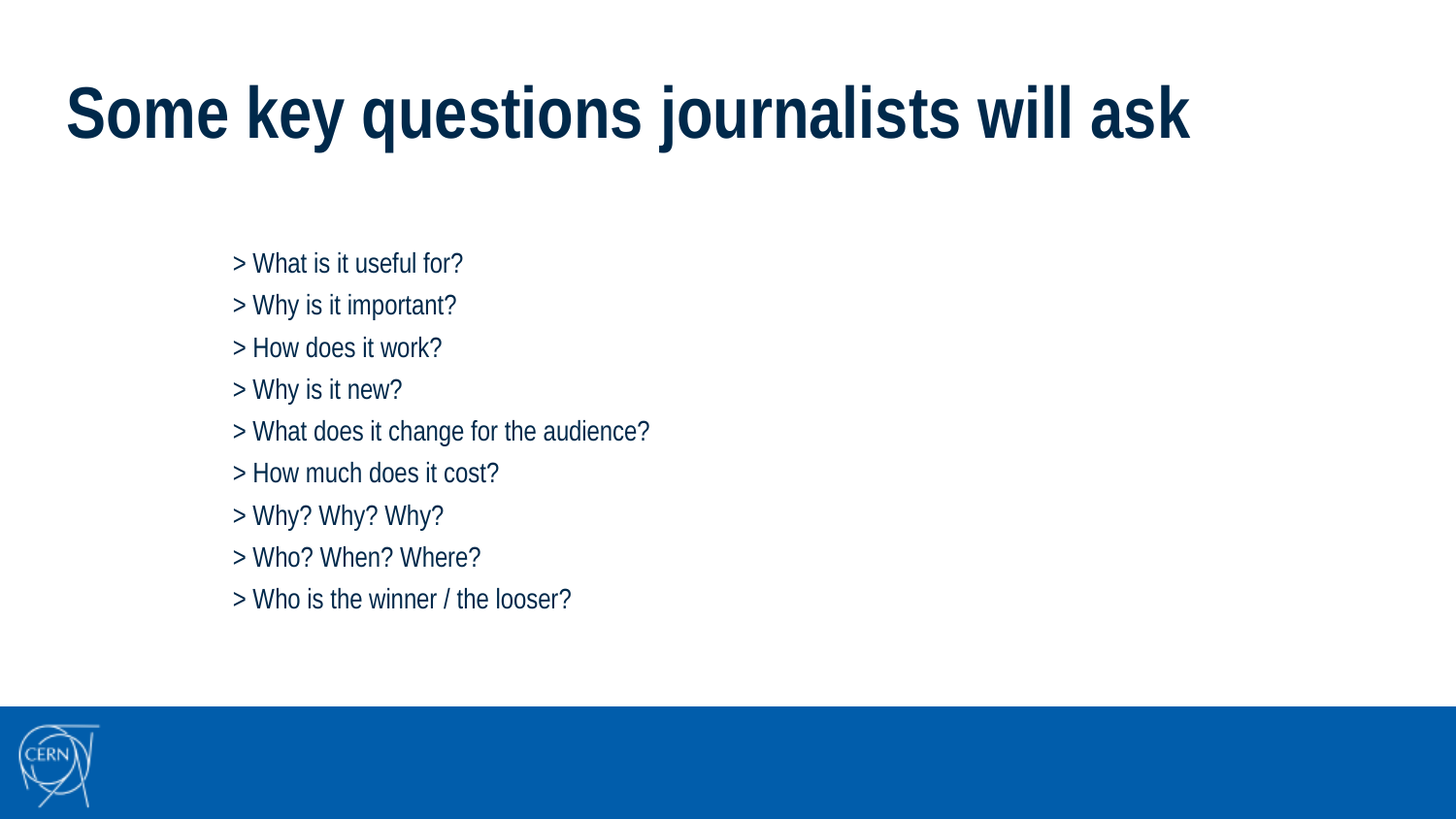

Some key questions journalists will ask
> What is it useful for?
> Why is it important?
> How does it work?
> Why is it new?
> What does it change for the audience?
> How much does it cost?
> Why? Why? Why?
> Who? When? Where?
> Who is the winner / the looser?